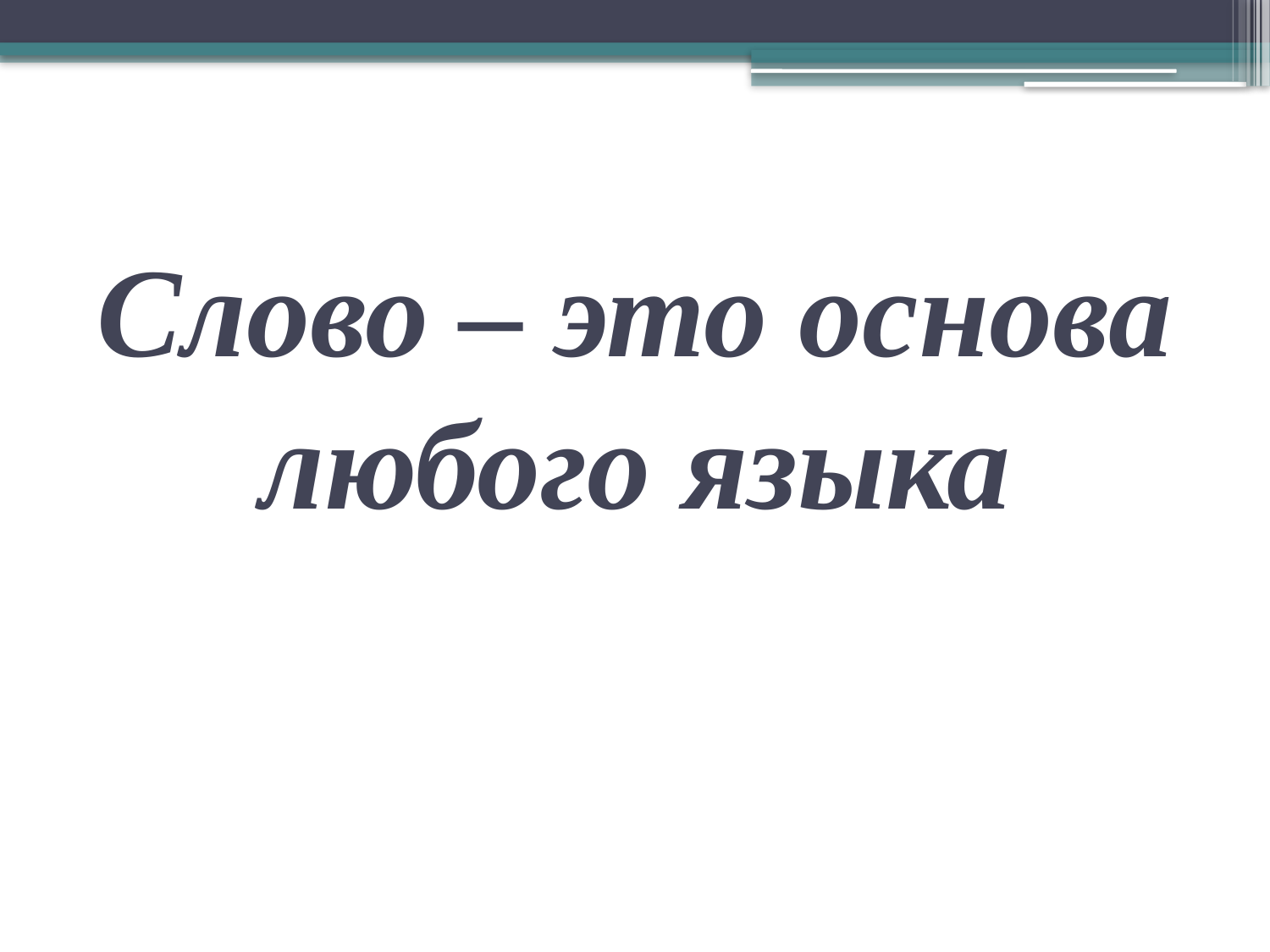

# Слово – это основа любого языка